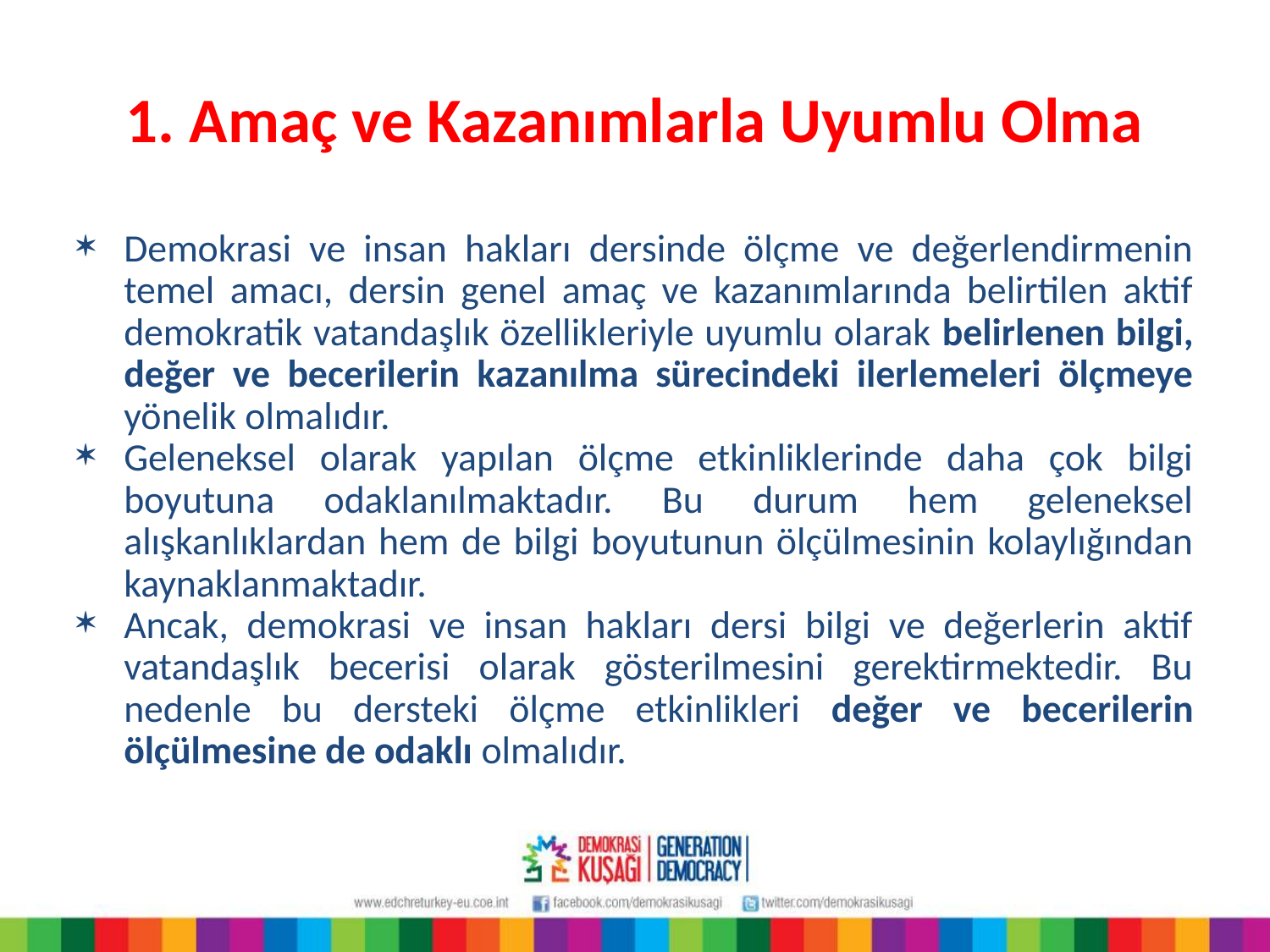

# 1. Amaç ve Kazanımlarla Uyumlu Olma
Demokrasi ve insan hakları dersinde ölçme ve değerlendirmenin temel amacı, dersin genel amaç ve kazanımlarında belirtilen aktif demokratik vatandaşlık özellikleriyle uyumlu olarak belirlenen bilgi, değer ve becerilerin kazanılma sürecindeki ilerlemeleri ölçmeye yönelik olmalıdır.
Geleneksel olarak yapılan ölçme etkinliklerinde daha çok bilgi boyutuna odaklanılmaktadır. Bu durum hem geleneksel alışkanlıklardan hem de bilgi boyutunun ölçülmesinin kolaylığından kaynaklanmaktadır.
Ancak, demokrasi ve insan hakları dersi bilgi ve değerlerin aktif vatandaşlık becerisi olarak gösterilmesini gerektirmektedir. Bu nedenle bu dersteki ölçme etkinlikleri değer ve becerilerin ölçülmesine de odaklı olmalıdır.